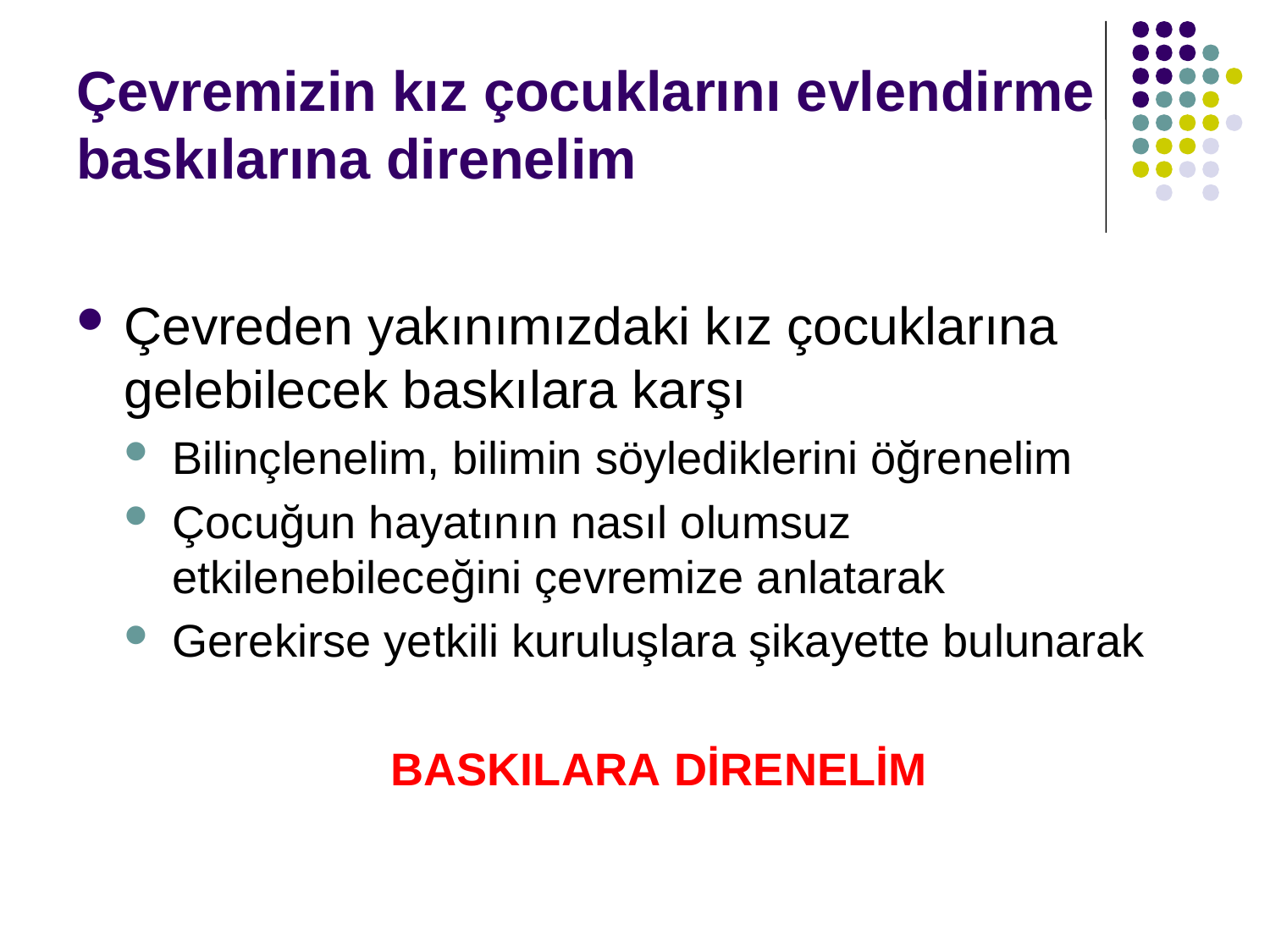

# Çevremizin kız çocuklarını evlendirme baskılarına direnelim
Çevreden yakınımızdaki kız çocuklarına gelebilecek baskılara karşı
Bilinçlenelim, bilimin söylediklerini öğrenelim
Çocuğun hayatının nasıl olumsuz etkilenebileceğini çevremize anlatarak
Gerekirse yetkili kuruluşlara şikayette bulunarak

BASKILARA DİRENELİM